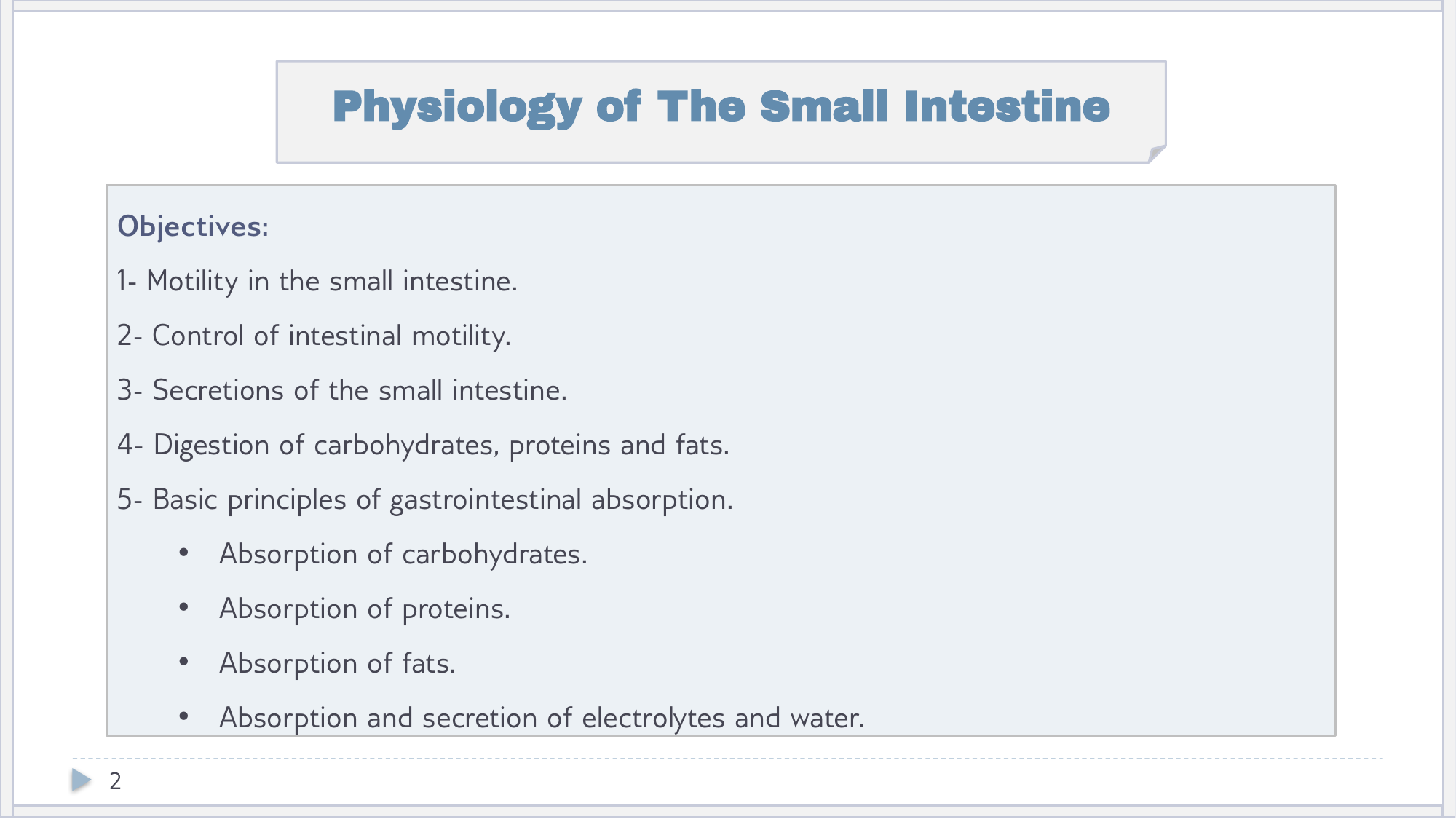

Physiology of The Small Intestine
Objectives:
1- Motility in the small intestine.
2- Control of intestinal motility.
3- Secretions of the small intestine.
4- Digestion of carbohydrates, proteins and fats.
5- Basic principles of gastrointestinal absorption.
Absorption of carbohydrates.
Absorption of proteins.
Absorption of fats.
Absorption and secretion of electrolytes and water.
2